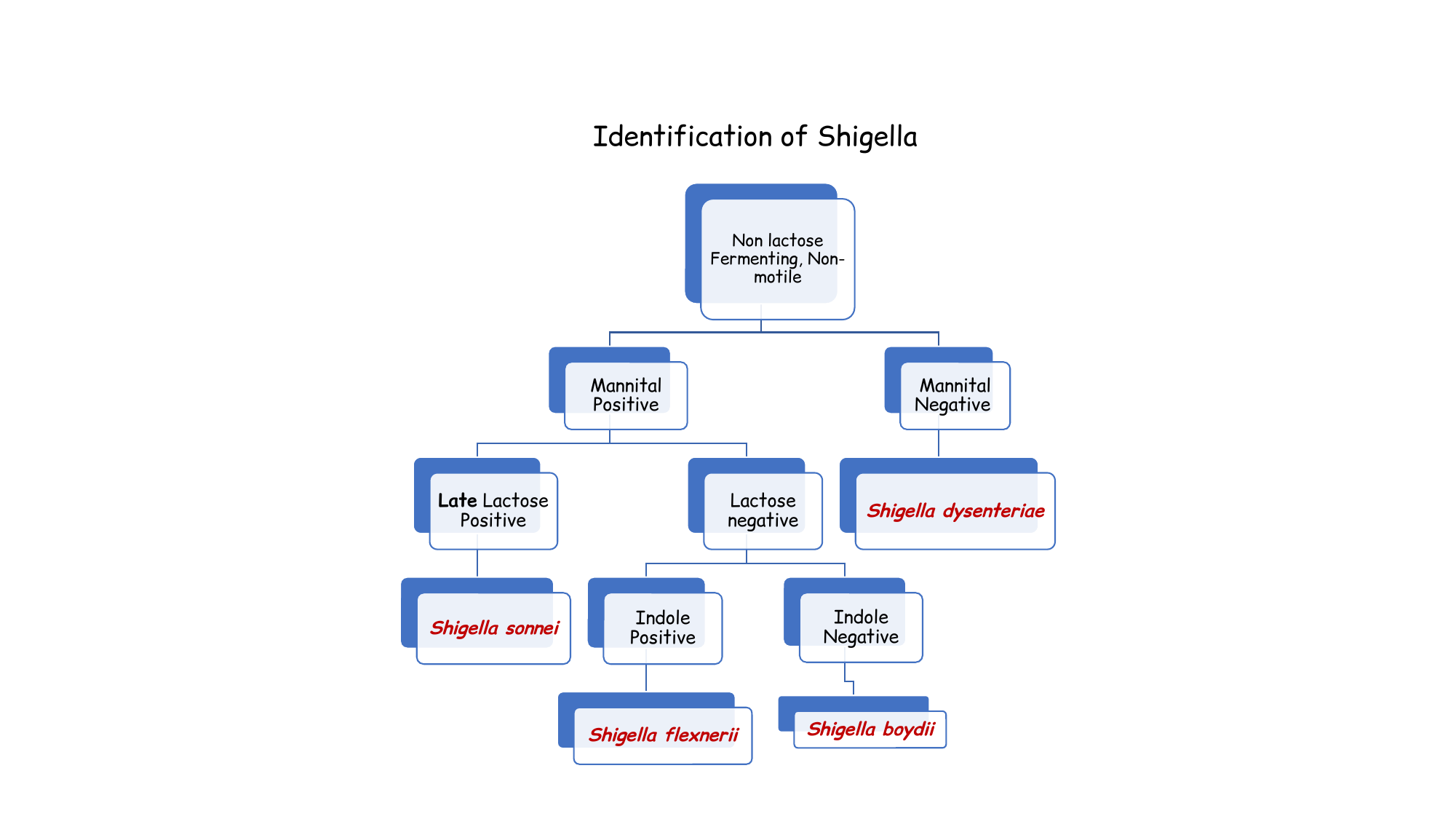

Identification of Shigella

Non lactose Fermenting, Non-motile

Mannital Positive
Mannital Negative

Late Lactose Positive
Lactose negative
Shigella dysenteriae

Indole Negative
Shigella sonnei
Indole Positive

Shigella flexnerii

Shigella boydii